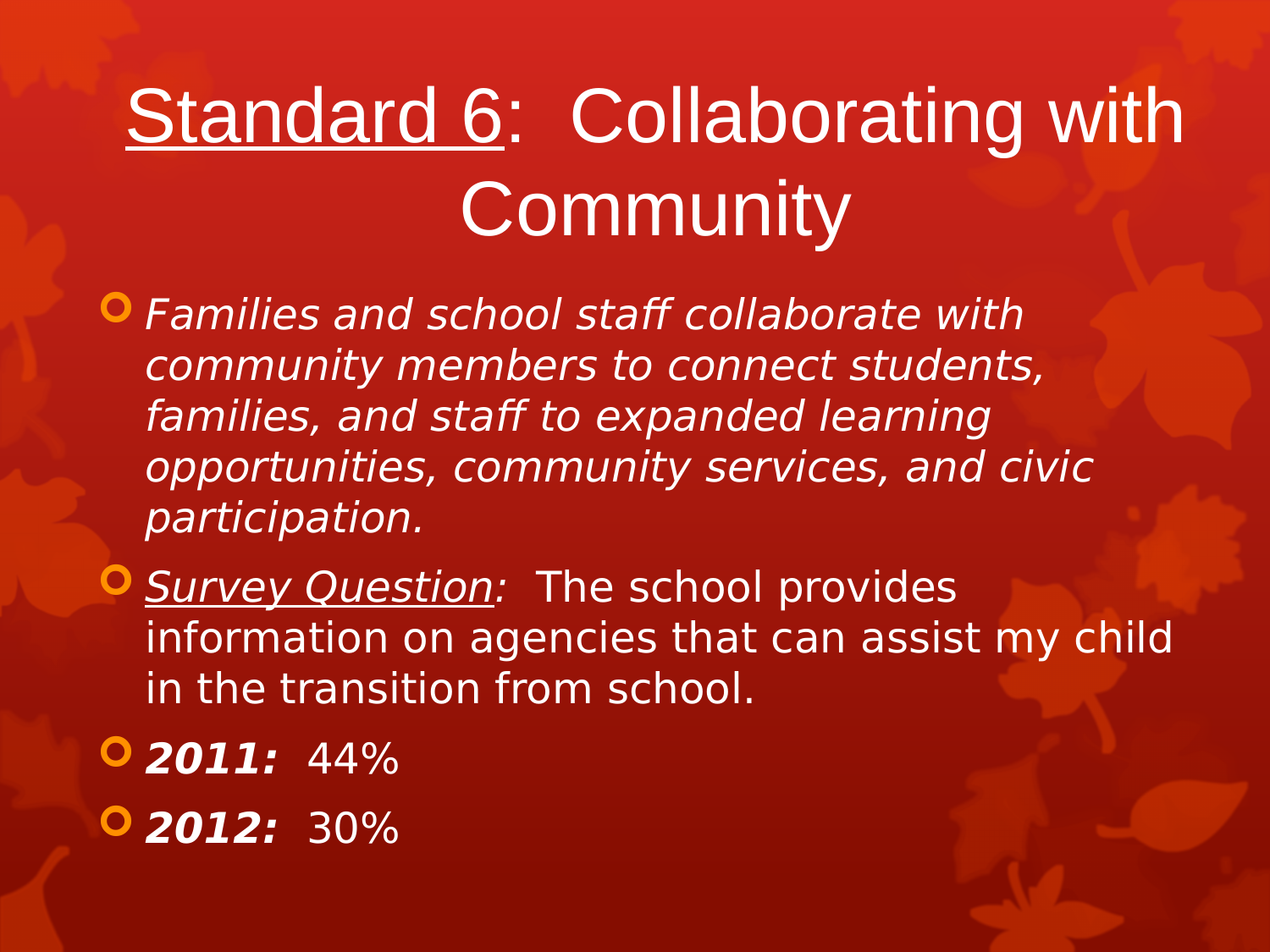

# Standard 6:  Collaborating with Community
Families and school staff collaborate with community members to connect students, families, and staff to expanded learning opportunities, community services, and civic participation.
Survey Question:  The school provides information on agencies that can assist my child in the transition from school.
2011:  44%
2012:  30%